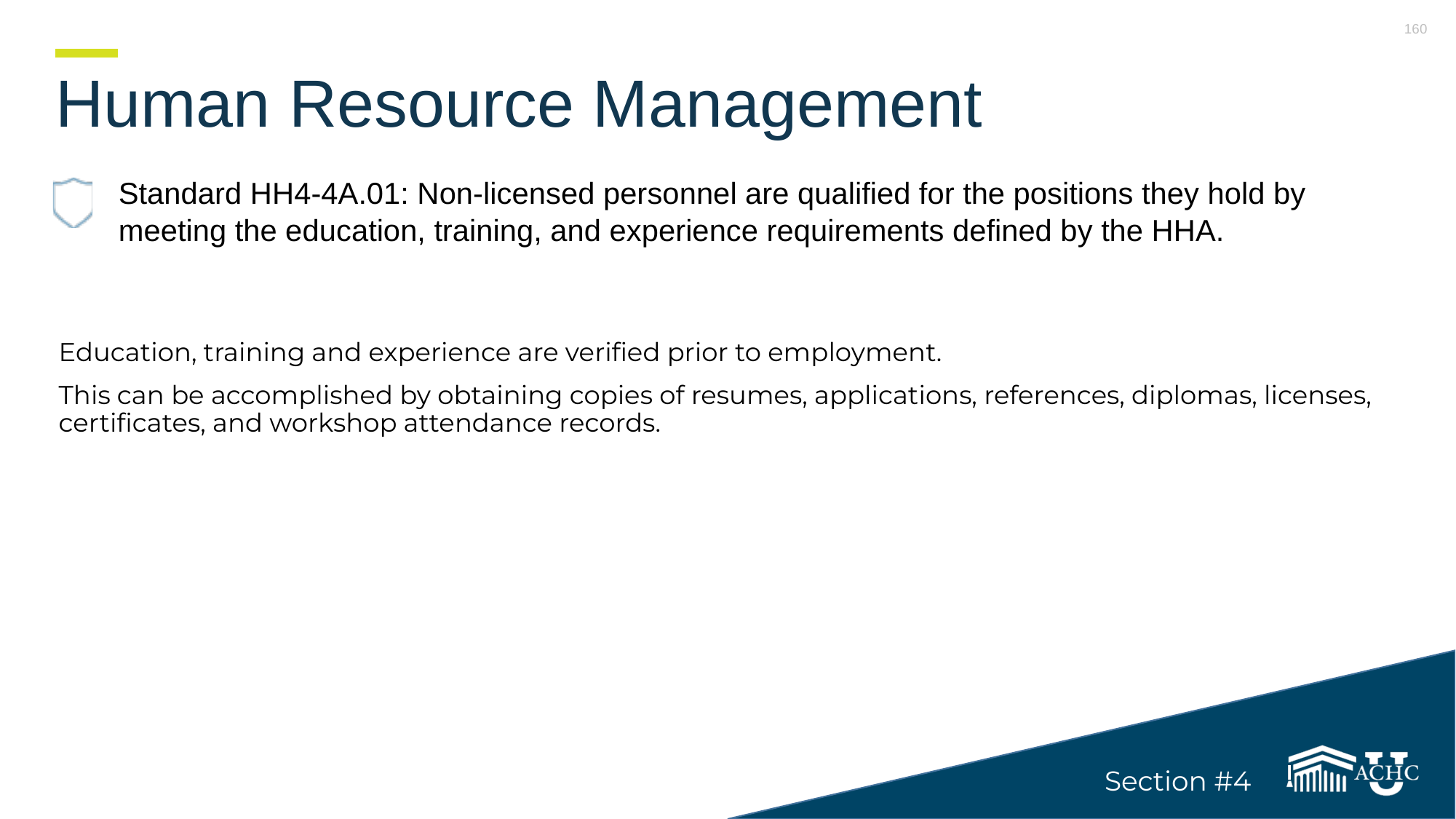

# Human Resource Management
Standard HH4-4A.01: Non-licensed personnel are qualified for the positions they hold by meeting the education, training, and experience requirements defined by the HHA.
Education, training and experience are verified prior to employment.
This can be accomplished by obtaining copies of resumes, applications, references, diplomas, licenses, certificates, and workshop attendance records.
Section #4